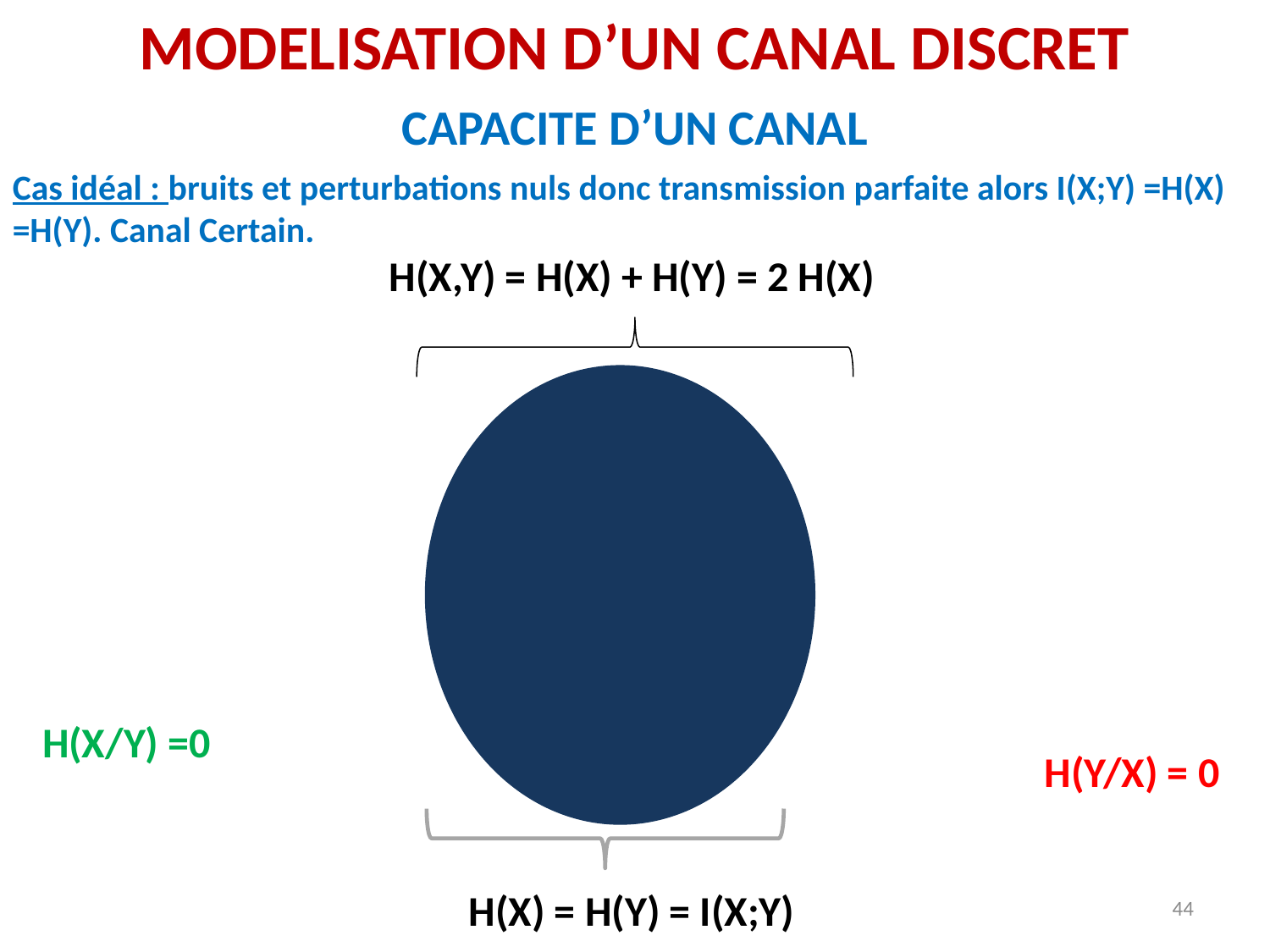

MODELISATION D’UN CANAL DISCRET
CAPACITE D’UN CANAL

Cas idéal : bruits et perturbations nuls donc transmission parfaite alors I(X;Y) =H(X) =H(Y). Canal Certain.
H(X,Y) = H(X) + H(Y) = 2 H(X)

H(X/Y) =0
H(Y/X) = 0
H(X) = H(Y) = I(X;Y)
44